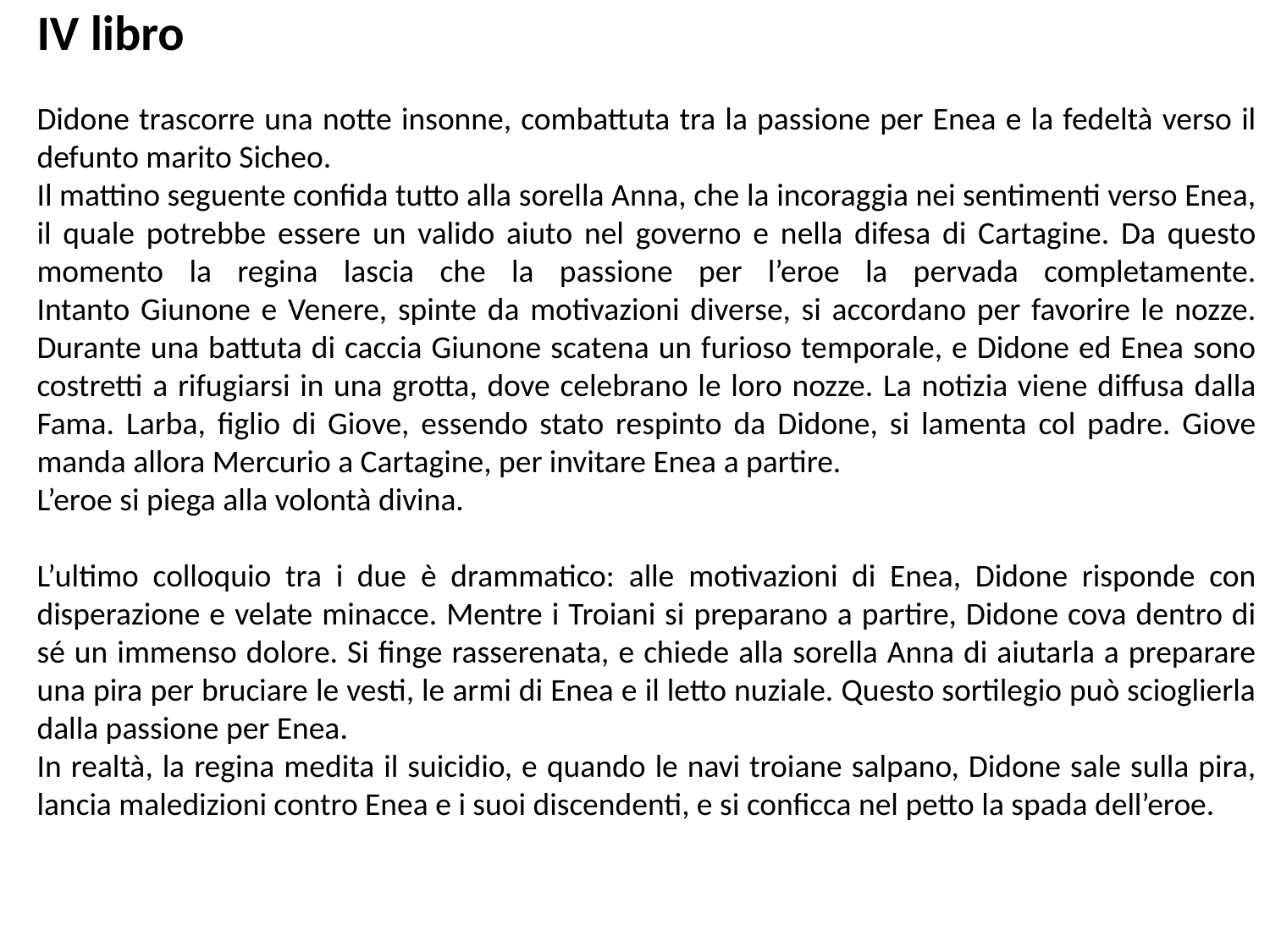

IV libro
Didone trascorre una notte insonne, combattuta tra la passione per Enea e la fedeltà verso il defunto marito Sicheo.
Il mattino seguente confida tutto alla sorella Anna, che la incoraggia nei sentimenti verso Enea, il quale potrebbe essere un valido aiuto nel governo e nella difesa di Cartagine. Da questo momento la regina lascia che la passione per l’eroe la pervada completamente.
Intanto Giunone e Venere, spinte da motivazioni diverse, si accordano per favorire le nozze. Durante una battuta di caccia Giunone scatena un furioso temporale, e Didone ed Enea sono costretti a rifugiarsi in una grotta, dove celebrano le loro nozze. La notizia viene diffusa dalla Fama. Larba, figlio di Giove, essendo stato respinto da Didone, si lamenta col padre. Giove manda allora Mercurio a Cartagine, per invitare Enea a partire.
L’eroe si piega alla volontà divina.
L’ultimo colloquio tra i due è drammatico: alle motivazioni di Enea, Didone risponde con disperazione e velate minacce. Mentre i Troiani si preparano a partire, Didone cova dentro di sé un immenso dolore. Si finge rasserenata, e chiede alla sorella Anna di aiutarla a preparare una pira per bruciare le vesti, le armi di Enea e il letto nuziale. Questo sortilegio può scioglierla dalla passione per Enea.
In realtà, la regina medita il suicidio, e quando le navi troiane salpano, Didone sale sulla pira, lancia maledizioni contro Enea e i suoi discendenti, e si conficca nel petto la spada dell’eroe.